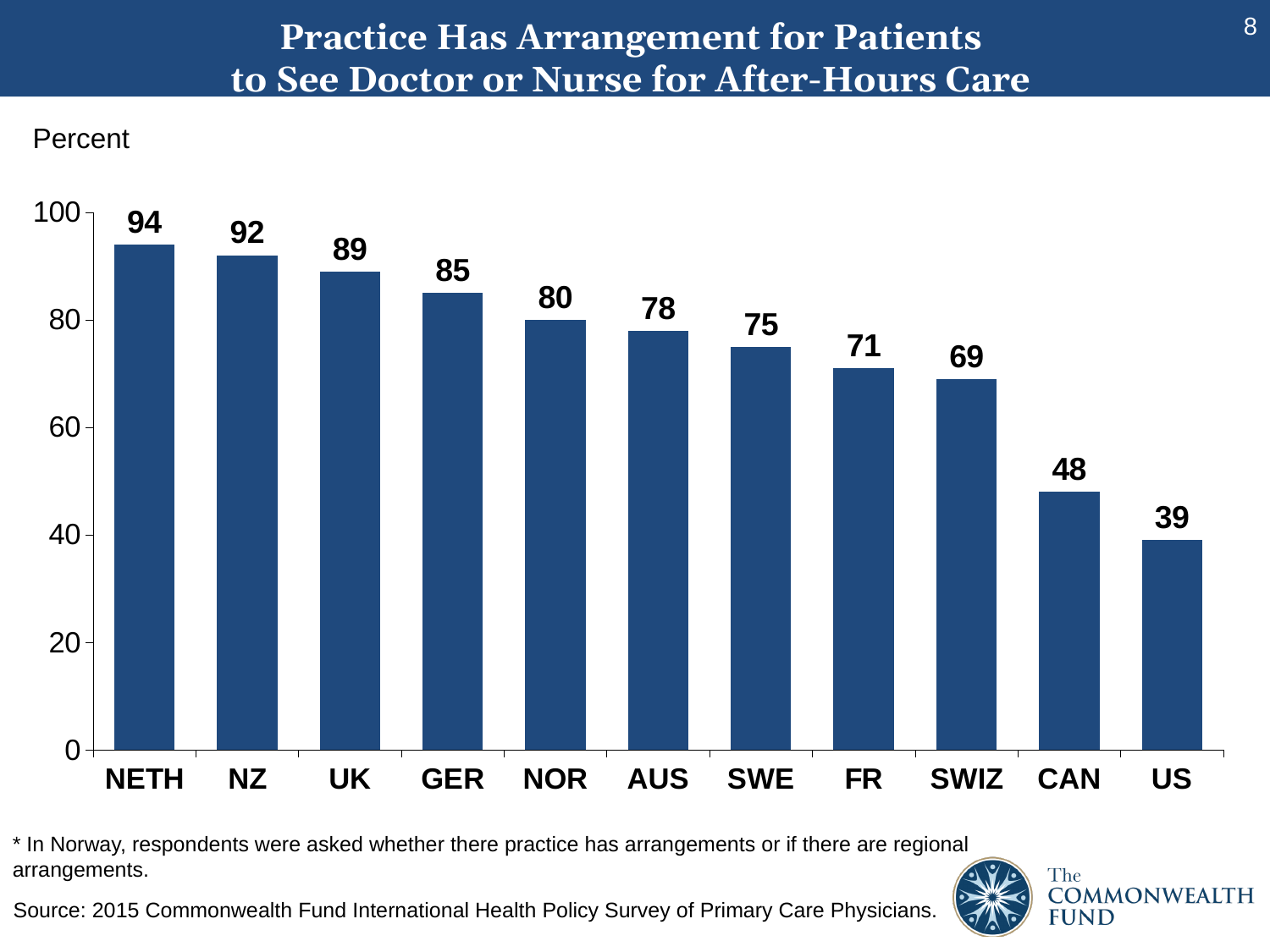

8
# Practice Has Arrangement for Patients to See Doctor or Nurse for After-Hours Care
Percent

### Chart

| Category |  |
|---|---|
| NETH | 94.0 |
| NZ | 92.0 |
| UK | 89.0 |
| GER | 85.0 |
| NOR | 80.0 |
| AUS | 78.0 |
| SWE | 75.0 |
| FR | 71.0 |
| SWIZ | 69.0 |
| CAN | 48.0 |
| US | 39.0 |
* In Norway, respondents were asked whether there practice has arrangements or if there are regional arrangements.
Source: 2015 Commonwealth Fund International Health Policy Survey of Primary Care Physicians.